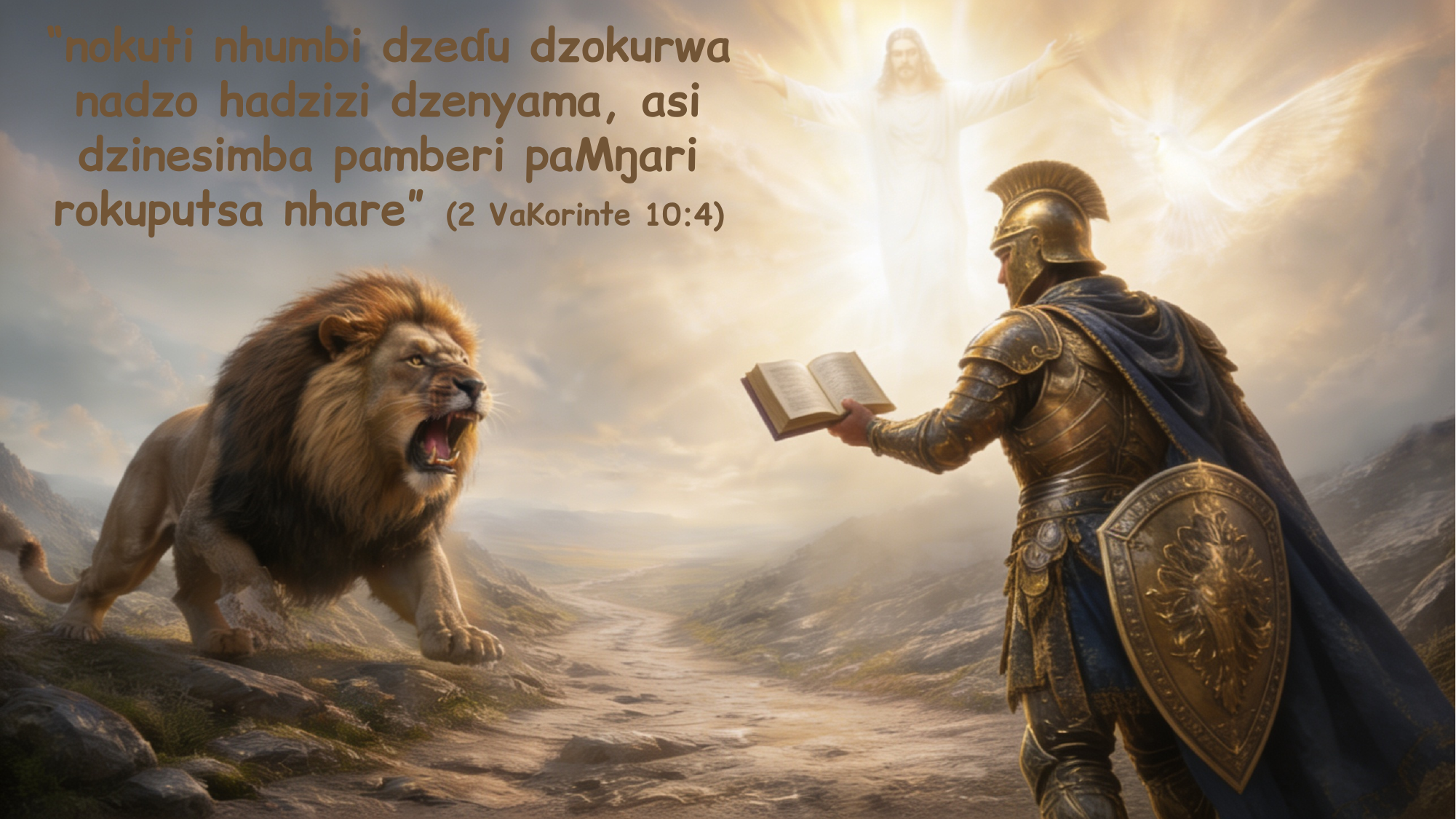

“nokuti nhumbi dzeɗu dzokurwa nadzo hadzizi dzenyama, asi dzinesimba pamberi paMŋari rokuputsa nhare” (2 VaKorinte 10:4)